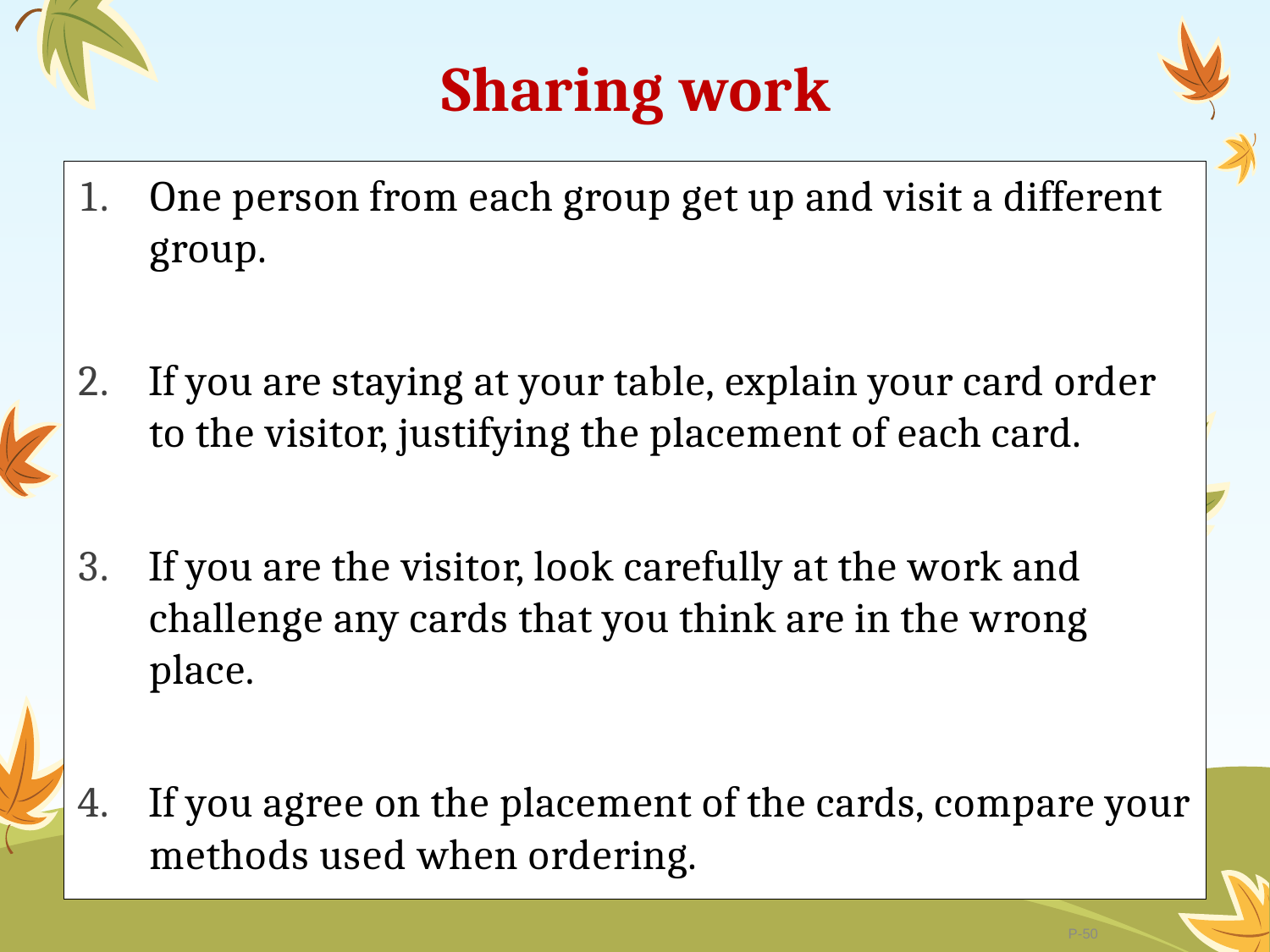

# Sharing work
One person from each group get up and visit a different group.
If you are staying at your table, explain your card order to the visitor, justifying the placement of each card.
If you are the visitor, look carefully at the work and challenge any cards that you think are in the wrong place.
If you agree on the placement of the cards, compare your methods used when ordering.

P-50